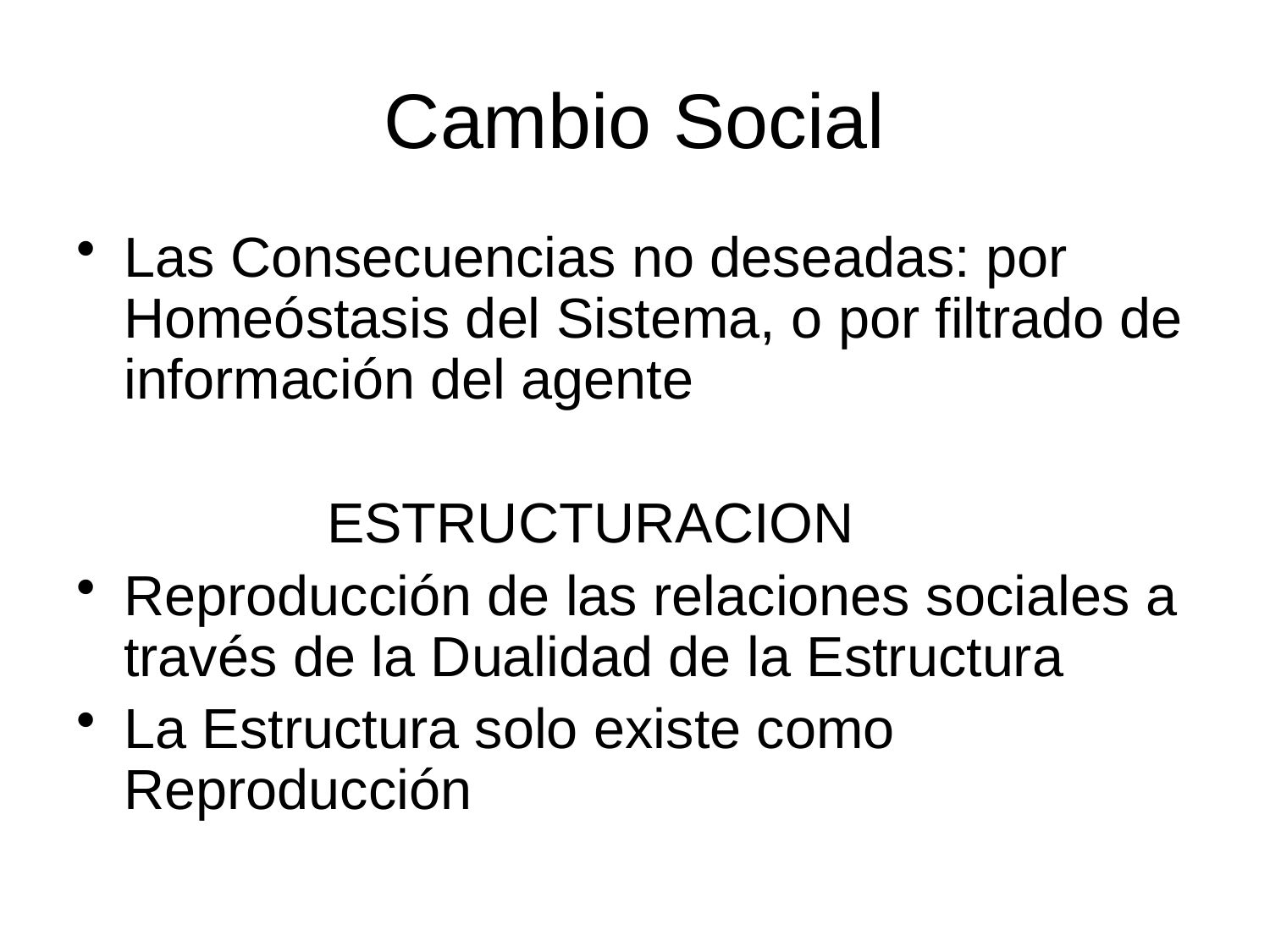

# Cambio Social
Las Consecuencias no deseadas: por Homeóstasis del Sistema, o por filtrado de información del agente

                ESTRUCTURACION
Reproducción de las relaciones sociales a través de la Dualidad de la Estructura
La Estructura solo existe como Reproducción